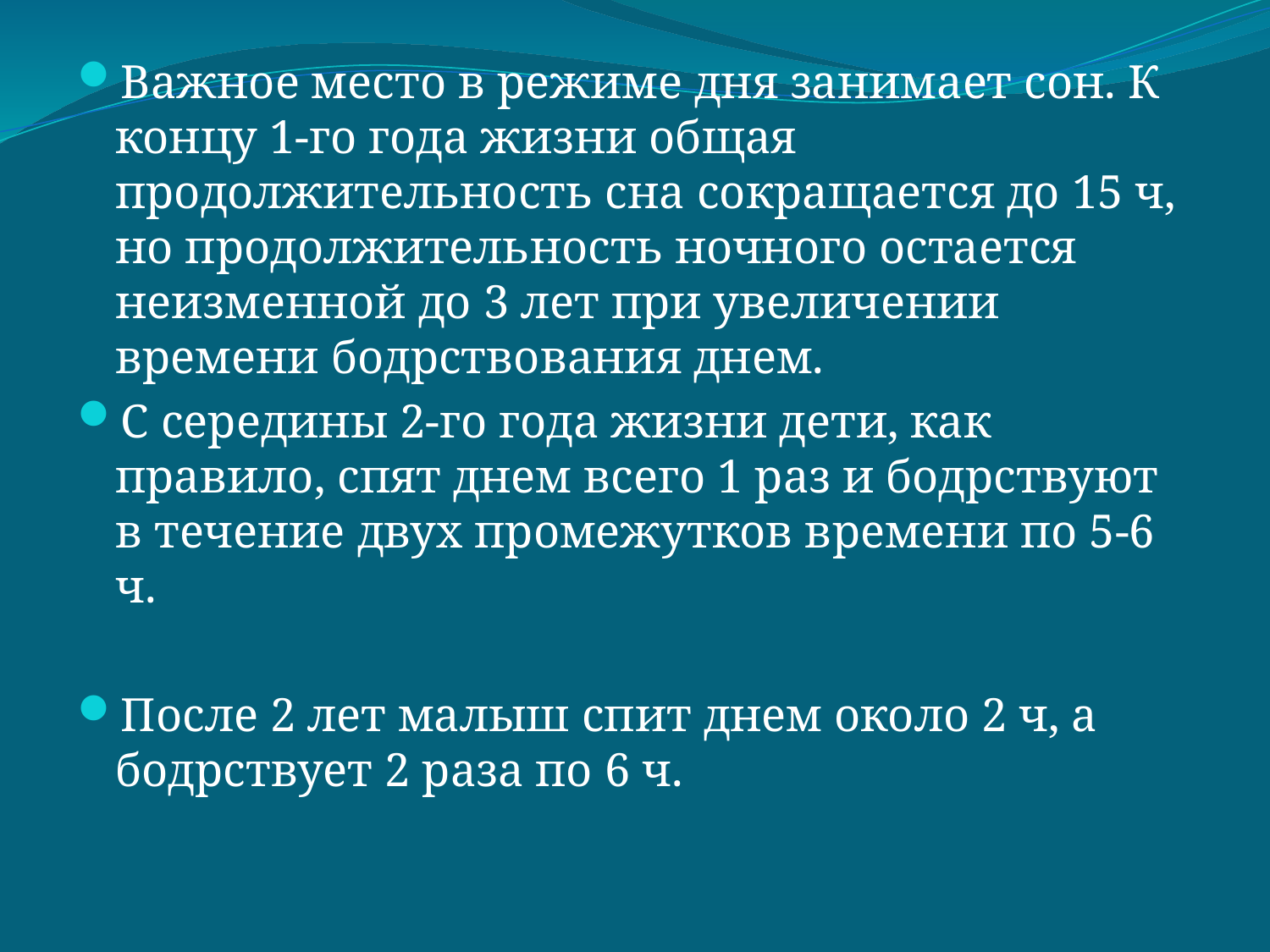

Важное место в режиме дня занимает сон. К концу 1-го года жизни общая продолжительность сна сокращается до 15 ч, но продолжительность ночного остается неизменной до 3 лет при увеличении времени бодрствования днем.
С середины 2-го года жизни дети, как правило, спят днем всего 1 раз и бодрствуют в течение двух промежутков времени по 5-6 ч.

После 2 лет малыш спит днем около 2 ч, а бодрствует 2 раза по 6 ч.

#